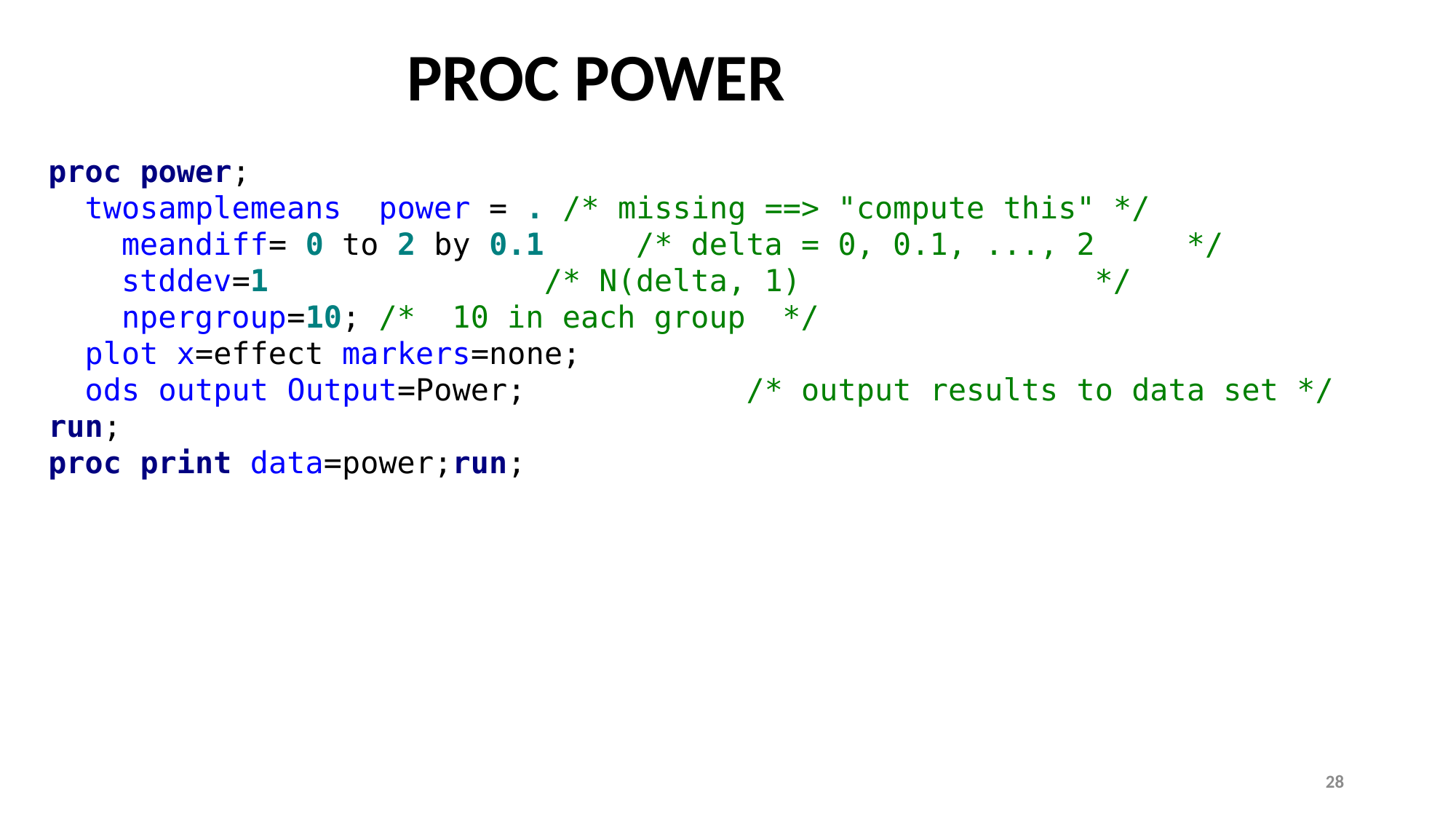

# PROC POWER
proc power;
  twosamplemeans  power = . /* missing ==> "compute this" */
    meandiff= 0 to 2 by 0.1     /* delta = 0, 0.1, ..., 2     */
    stddev=1               /* N(delta, 1)                */
    npergroup=10; /*  10 in each group  */
  plot x=effect markers=none;
  ods output Output=Power;            /* output results to data set */
run;
proc print data=power;run;
28